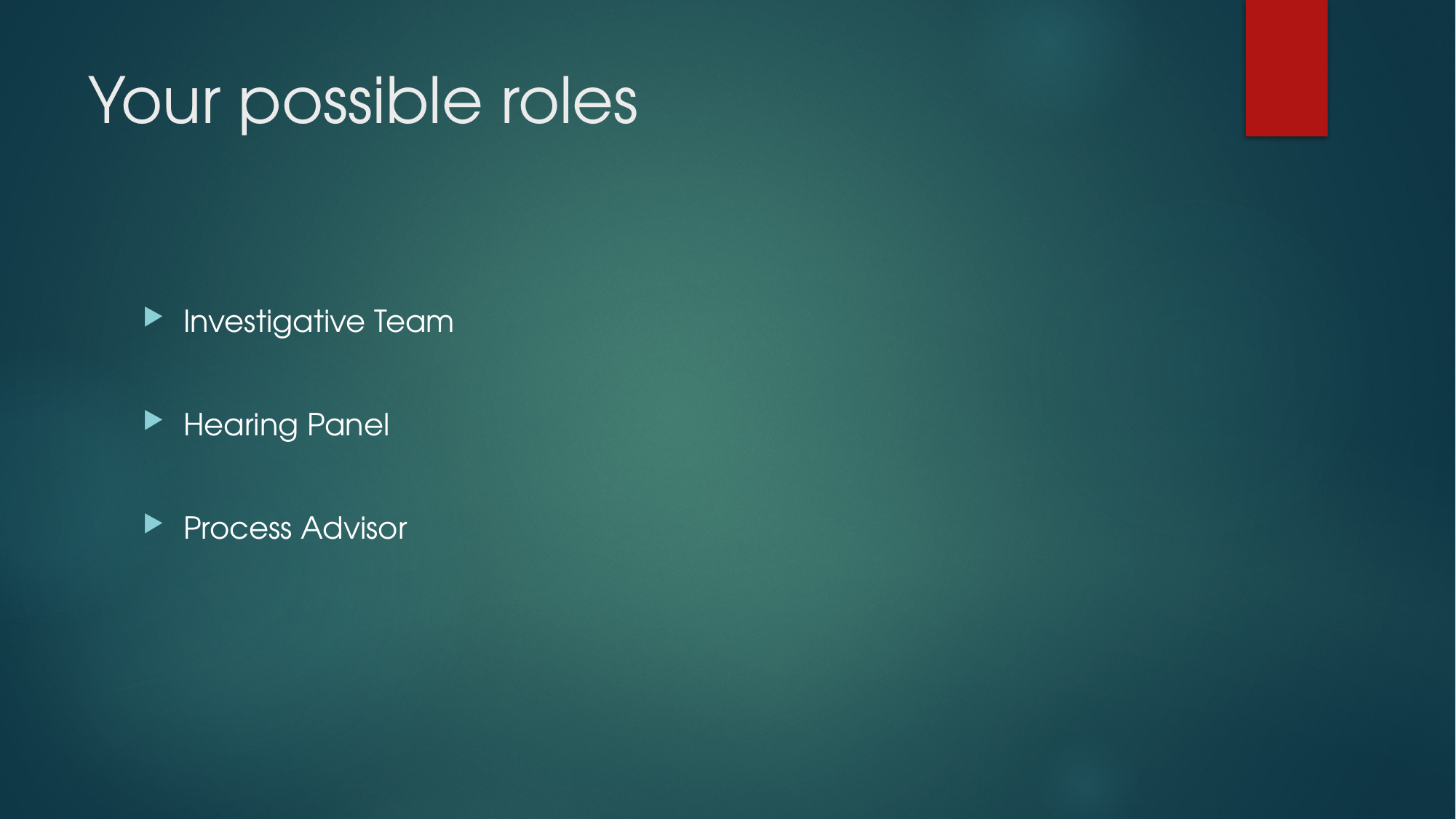

# Your possible roles

Investigative Team

Hearing Panel

Process Advisor